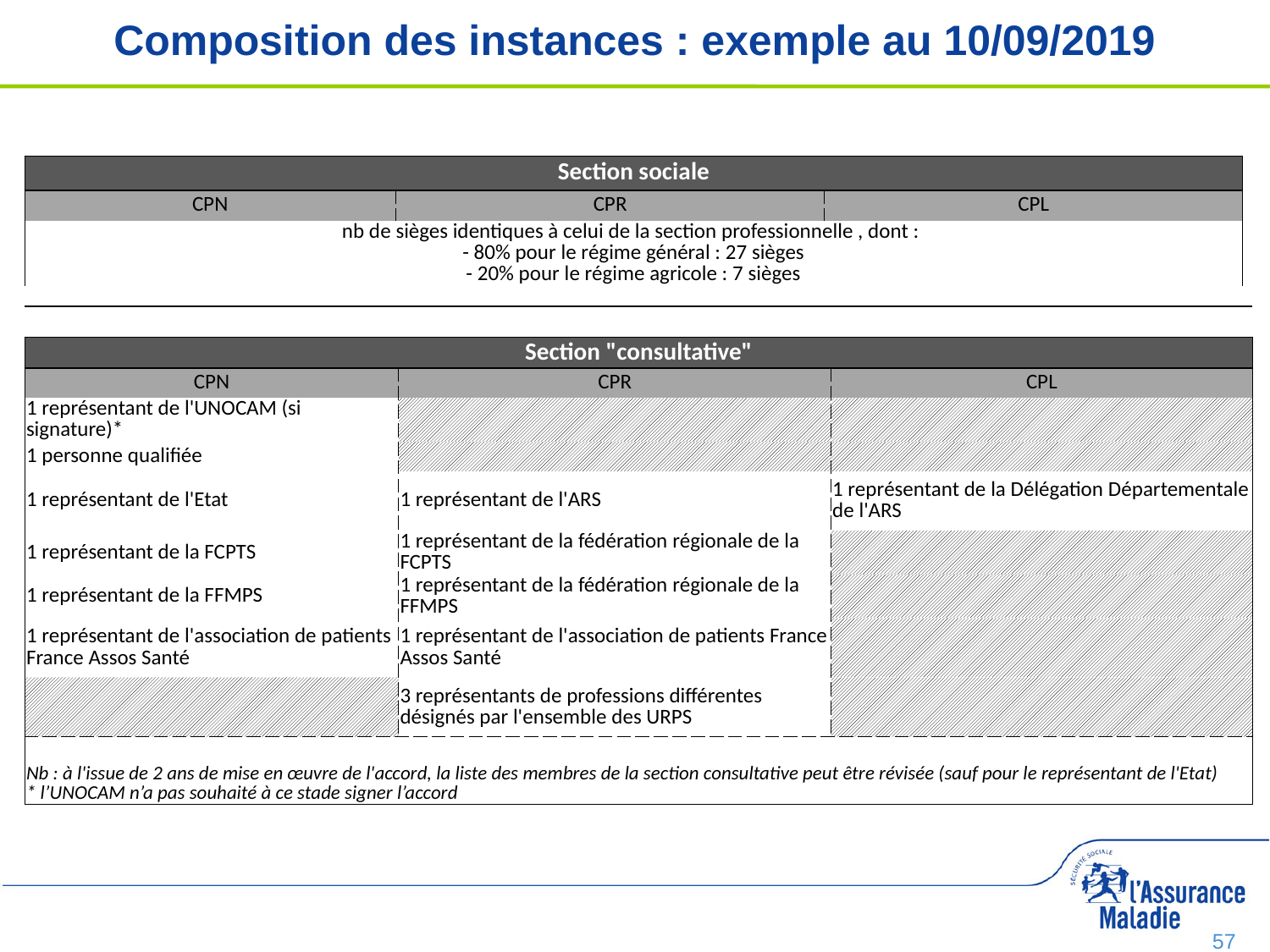

# Composition des instances : exemple au 10/09/2019
| Section sociale |  |  |
| --- | --- | --- |
| CPN | CPR | CPL |
| nb de sièges identiques à celui de la section professionnelle , dont : - 80% pour le régime général : 27 sièges - 20% pour le régime agricole : 7 sièges |  |  |
|  |  |  |
| --- | --- | --- |
| Section "consultative" |  |  |
| CPN | CPR | CPL |
| 1 représentant de l'UNOCAM (si signature)\* |  |  |
| 1 personne qualifiée |  |  |
| 1 représentant de l'Etat | 1 représentant de l'ARS | 1 représentant de la Délégation Départementale de l'ARS |
| 1 représentant de la FCPTS | 1 représentant de la fédération régionale de la FCPTS |  |
| 1 représentant de la FFMPS | 1 représentant de la fédération régionale de la FFMPS |  |
| 1 représentant de l'association de patients France Assos Santé | 1 représentant de l'association de patients France Assos Santé |  |
|  | 3 représentants de professions différentes désignés par l'ensemble des URPS |  |
|  |  |  |
| Nb : à l'issue de 2 ans de mise en œuvre de l'accord, la liste des membres de la section consultative peut être révisée (sauf pour le représentant de l'Etat) \* l’UNOCAM n’a pas souhaité à ce stade signer l’accord |  |  |
57